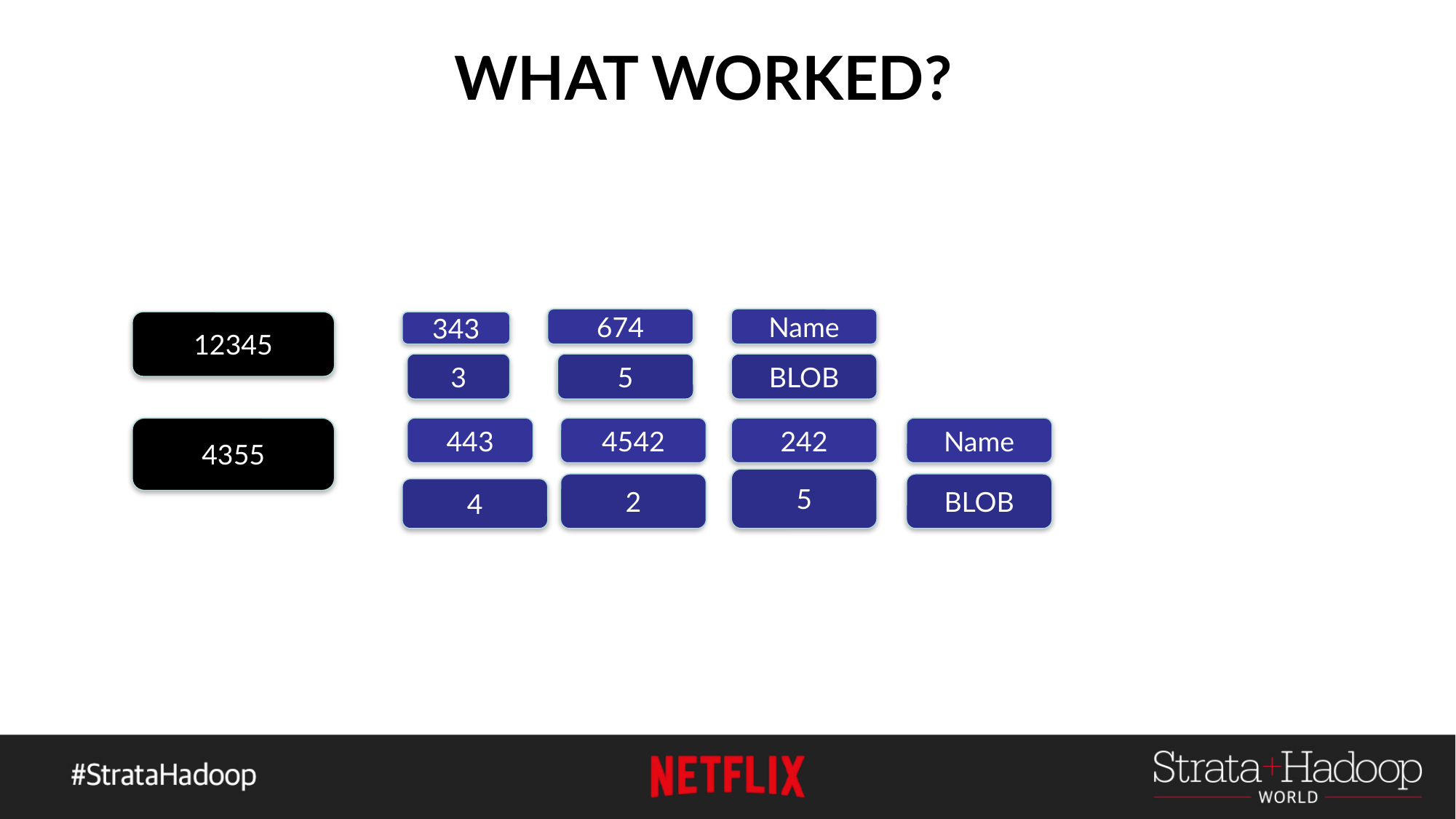

# WHAT WORKED?

674
Name
12345
343
3
5
BLOB
443
4542
242
Name
4355
5
2
BLOB
4